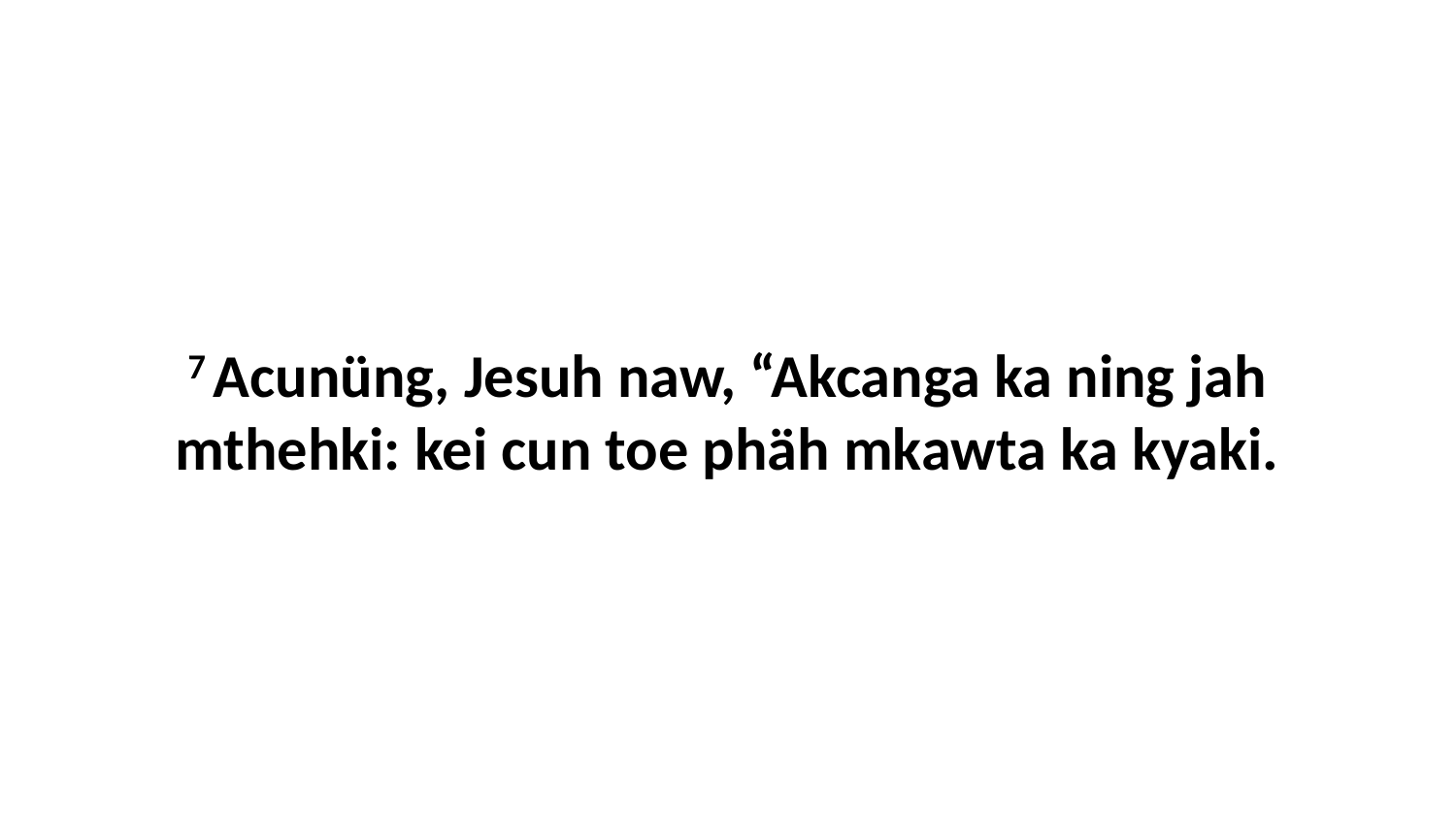

7 Acunüng, Jesuh naw, “Akcanga ka ning jah mthehki: kei cun toe phäh mkawta ka kyaki.